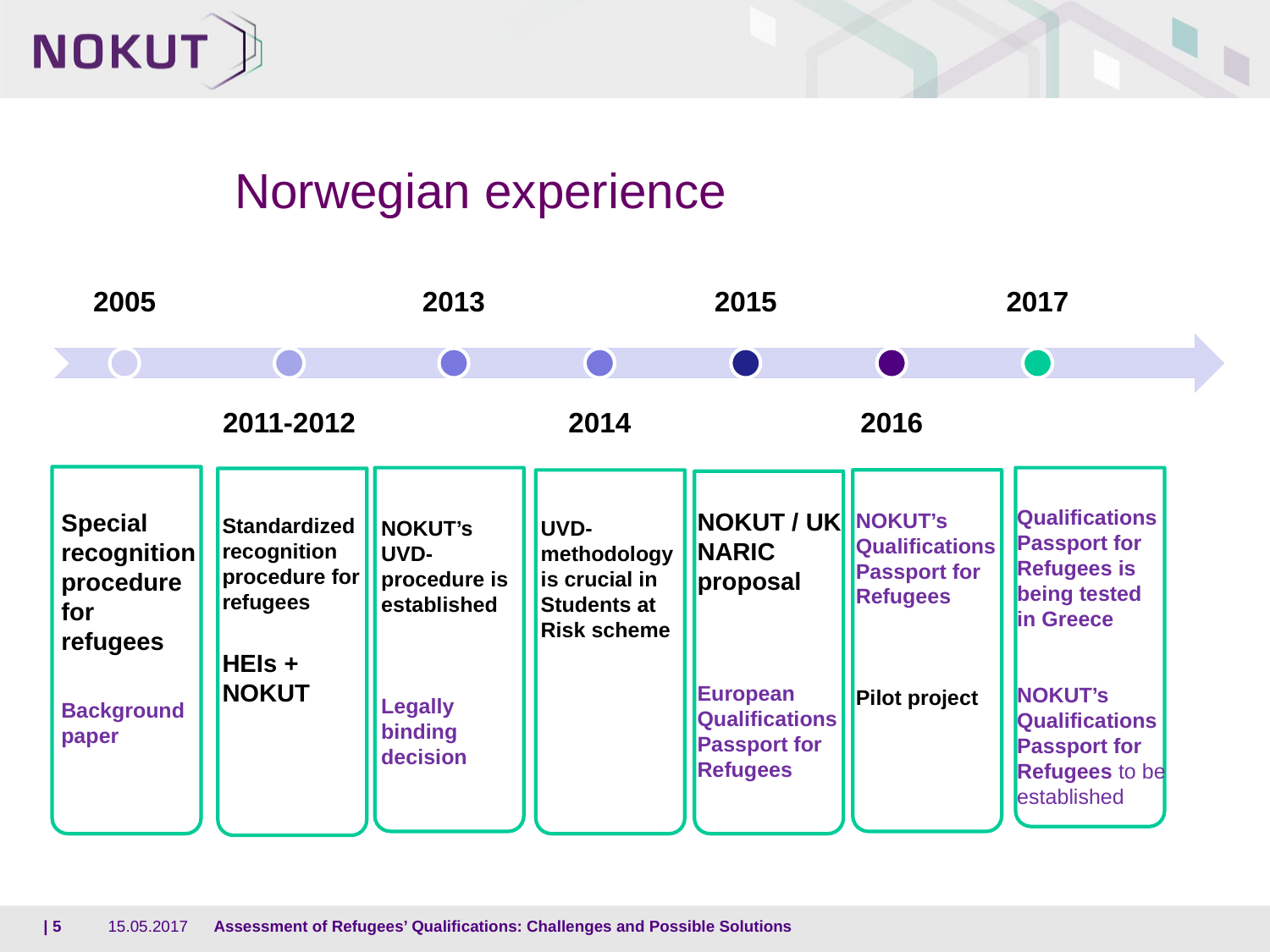

# Norwegian experience
2005
2011-2012
2013
2014
2015
2016
2017

NOKUT / UK NARIC
proposal

European Qualifications Passport for Refugees

Qualifications Passport for Refugees is being tested in Greece

NOKUT’s Qualifications Passport for Refugees to be established
Special recognition procedure for refugees

Background paper
NOKUT’s Qualifications Passport for Refugees

Pilot project
Standardized recognition procedure for refugees

HEIs + NOKUT
NOKUT’s UVD-procedure is established

Legally binding decision
UVD-methodology is crucial in Students at Risk scheme
| 5
15.05.2017
Assessment of Refugees’ Qualifications: Challenges and Possible Solutions